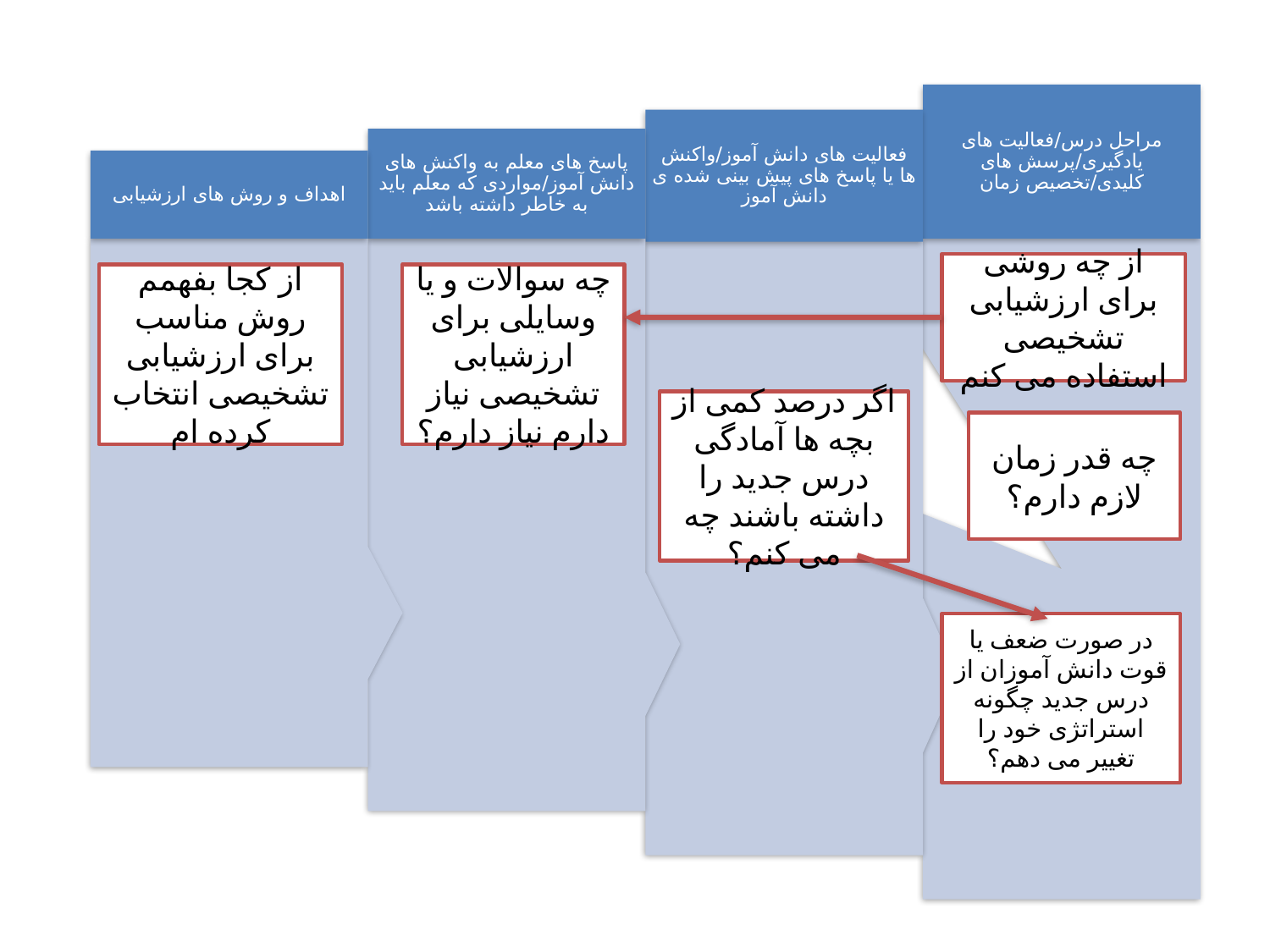

مراحل درس/فعالیت های یادگیری/پرسش های کلیدی/تخصیص زمان
فعالیت های دانش آموز/واکنش ها یا پاسخ های پیش بینی شده ی دانش آموز

پاسخ های معلم به واکنش های دانش آموز/مواردی که معلم باید به خاطر داشته باشد

اهداف و روش های ارزشیابی
از چه روشی برای ارزشیابی تشخیصی استفاده می کنم
از کجا بفهمم روش مناسب برای ارزشیابی تشخیصی انتخاب کرده ام
چه سوالات و یا وسایلی برای ارزشیابی تشخیصی نیاز دارم نیاز دارم؟
اگر درصد کمی از بچه ها آمادگی درس جدید را داشته باشند چه می کنم؟
چه قدر زمان لازم دارم؟
در صورت ضعف یا قوت دانش آموزان از درس جدید چگونه استراتژی خود را تغییر می دهم؟